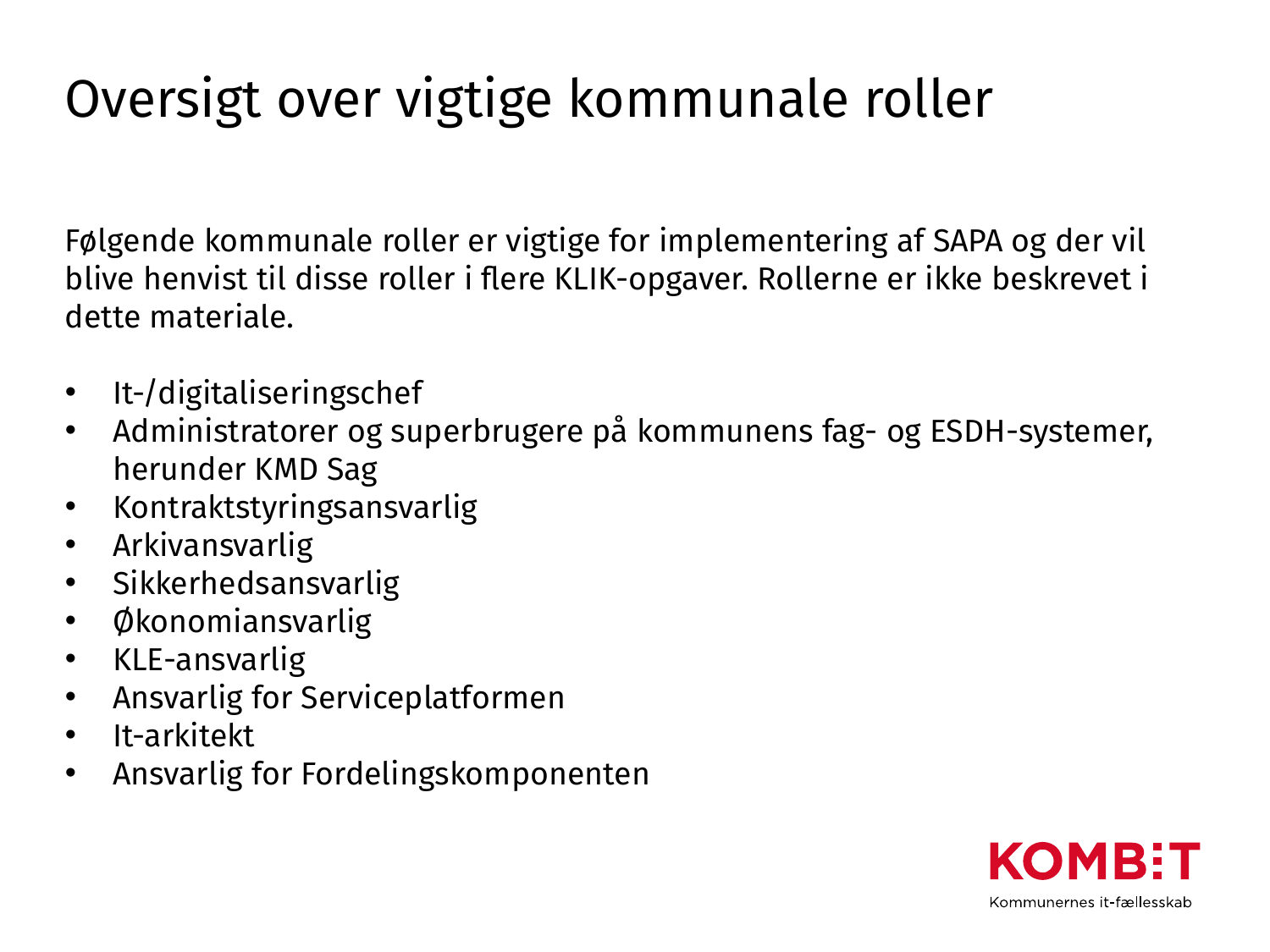

# Oversigt over vigtige kommunale roller
Følgende kommunale roller er vigtige for implementering af SAPA og der vil blive henvist til disse roller i flere KLIK-opgaver. Rollerne er ikke beskrevet i dette materiale.

It-/digitaliseringschef
Administratorer og superbrugere på kommunens fag- og ESDH-systemer, herunder KMD Sag
Kontraktstyringsansvarlig
Arkivansvarlig
Sikkerhedsansvarlig
Økonomiansvarlig
KLE-ansvarlig
Ansvarlig for Serviceplatformen
It-arkitekt
Ansvarlig for Fordelingskomponenten